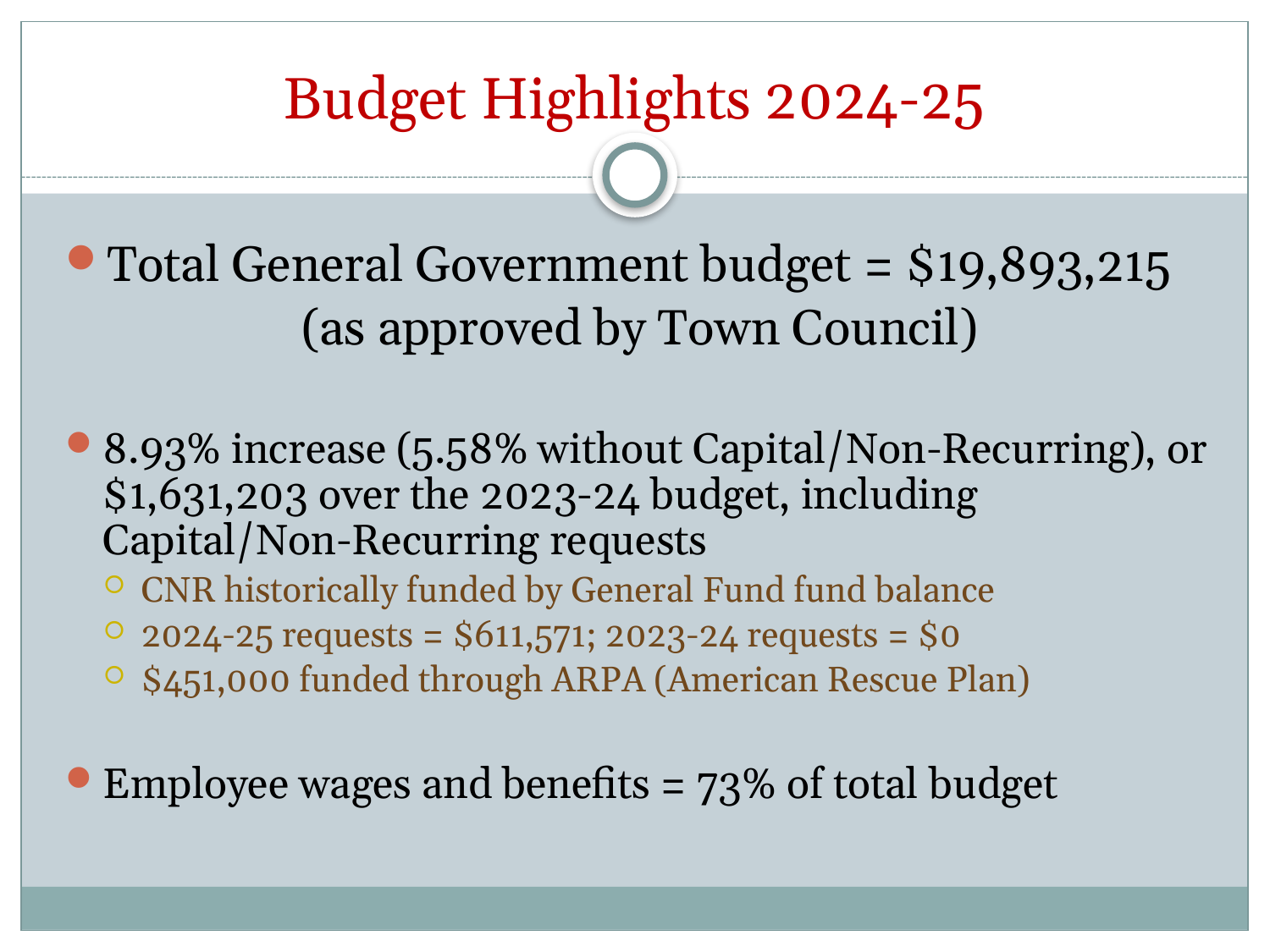

# Budget Highlights 2024-25
Total General Government budget = $19,893,215
(as approved by Town Council)

8.93% increase (5.58% without Capital/Non-Recurring), or $1,631,203 over the 2023-24 budget, including Capital/Non-Recurring requests
CNR historically funded by General Fund fund balance
2024-25 requests = $611,571; 2023-24 requests = $0
$451,000 funded through ARPA (American Rescue Plan)

Employee wages and benefits = 73% of total budget